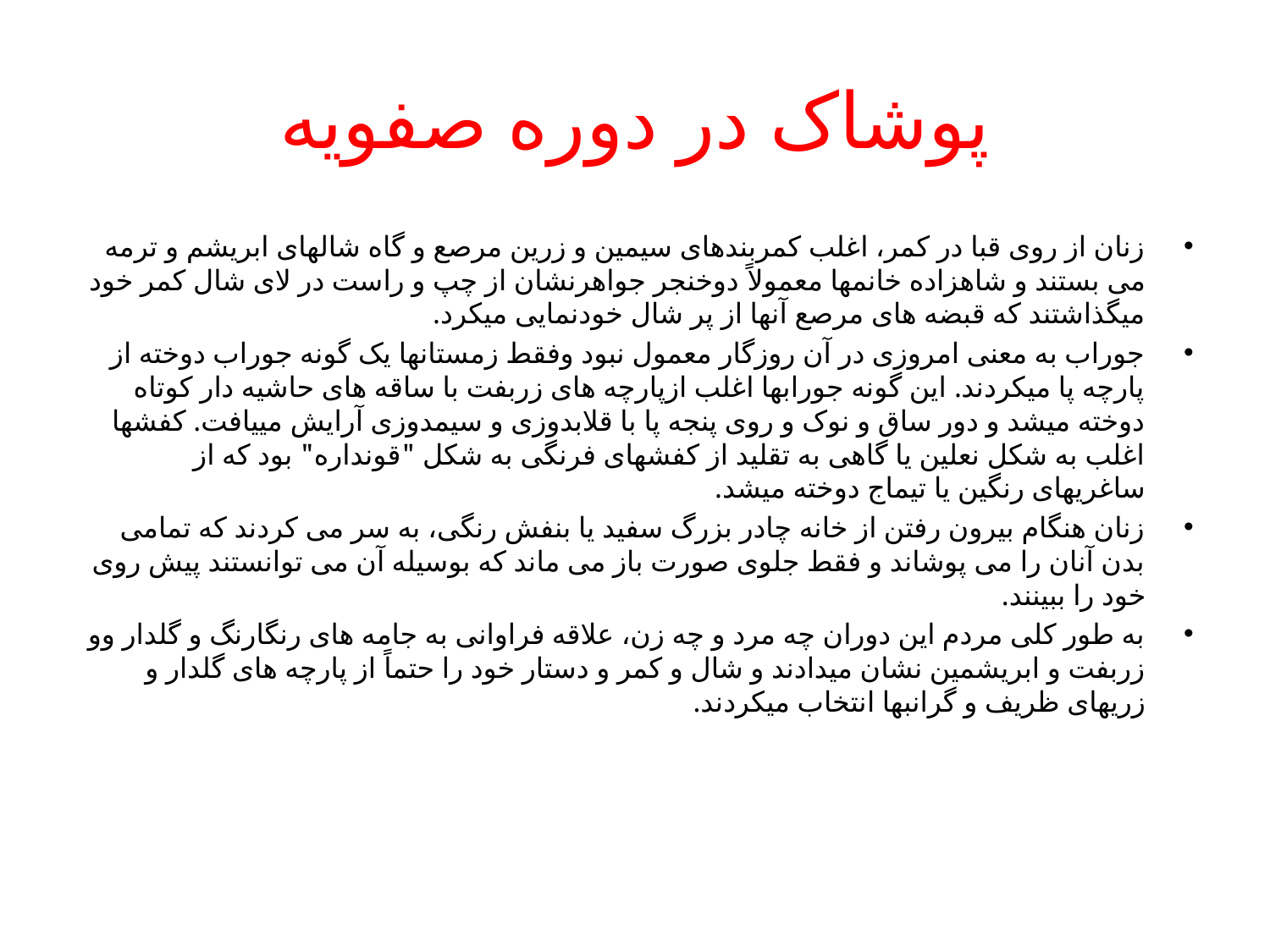

# پوشاک در دوره صفویه
زنان از روی قبا در کمر، اغلب کمربندهای سیمین و زرین مرصع و گاه شالهای ابریشم و ترمه می بستند و شاهزاده خانمها معمولاً دوخنجر جواهرنشان از چپ و راست در لای شال کمر خود میگذاشتند که قبضه های مرصع آنها از پر شال خودنمایی میکرد.
جوراب به معنی امروزی در آن روزگار معمول نبود وفقط زمستانها یک گونه جوراب دوخته از پارچه پا میکردند. این گونه جورابها اغلب ازپارچه های زربفت با ساقه های حاشیه دار کوتاه دوخته میشد و دور ساق و نوک و روی پنجه پا با قلابدوزی و سیمدوزی آرایش مییافت. کفشها اغلب به شکل نعلین یا گاهی به تقلید از کفشهای فرنگی به شکل "قونداره" بود که از ساغریهای رنگین یا تیماج دوخته میشد.
زنان هنگام بیرون رفتن از خانه چادر بزرگ سفید یا بنفش رنگی، به سر می کردند که تمامی بدن آنان را می پوشاند و فقط جلوی صورت باز می ماند که بوسیله آن می توانستند پیش روی خود را ببینند.
به طور کلی مردم این دوران چه مرد و چه زن، علاقه فراوانی به جامه های رنگارنگ و گلدار وو زربفت و ابریشمین نشان میدادند و شال و کمر و دستار خود را حتماً از پارچه های گلدار و زریهای ظریف و گرانبها انتخاب میکردند.